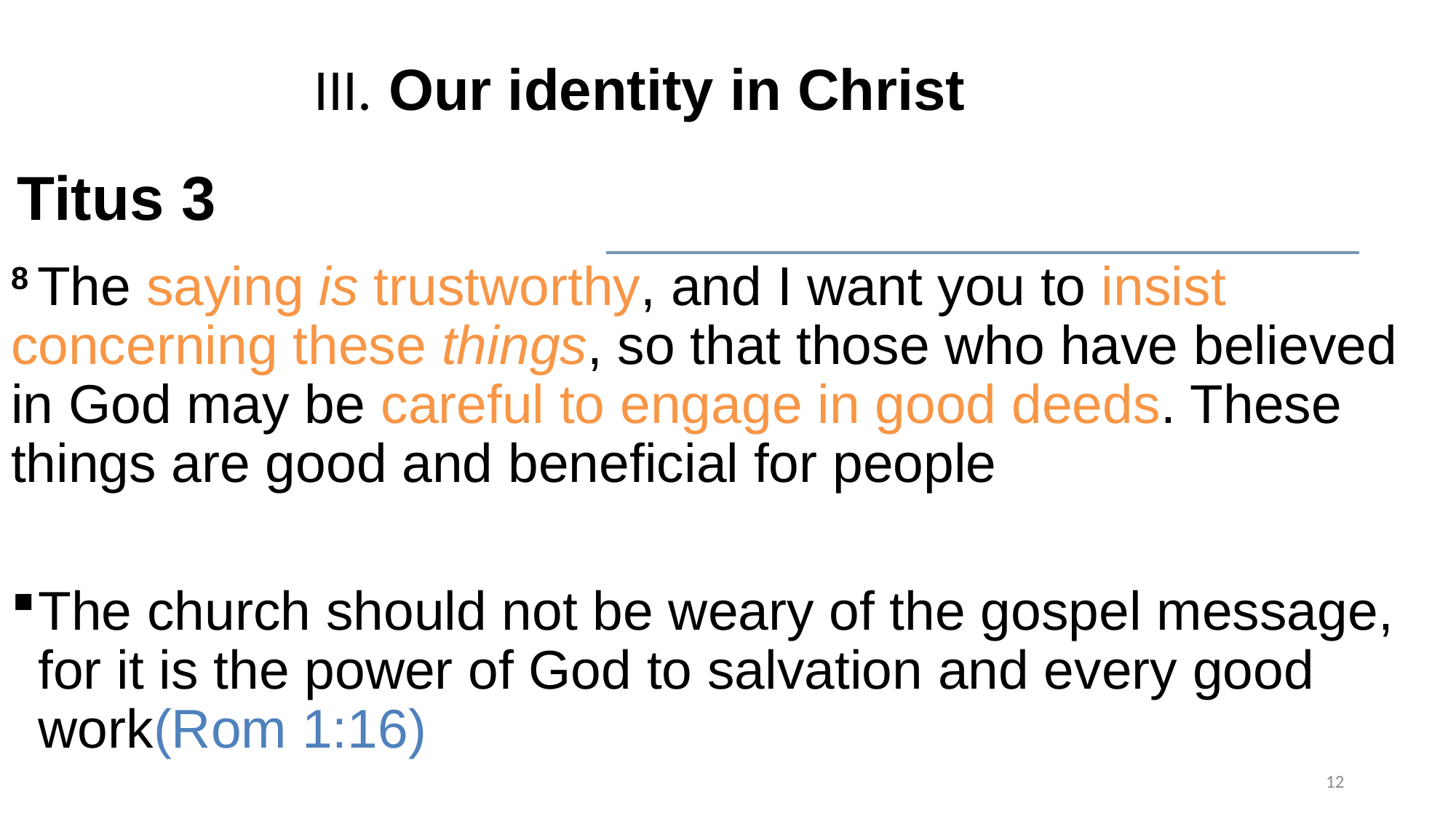

# III. Our identity in Christ
Titus 3
8 The saying is trustworthy, and I want you to insist concerning these things, so that those who have believed in God may be careful to engage in good deeds. These things are good and beneficial for people

The church should not be weary of the gospel message, for it is the power of God to salvation and every good work(Rom 1:16)
12